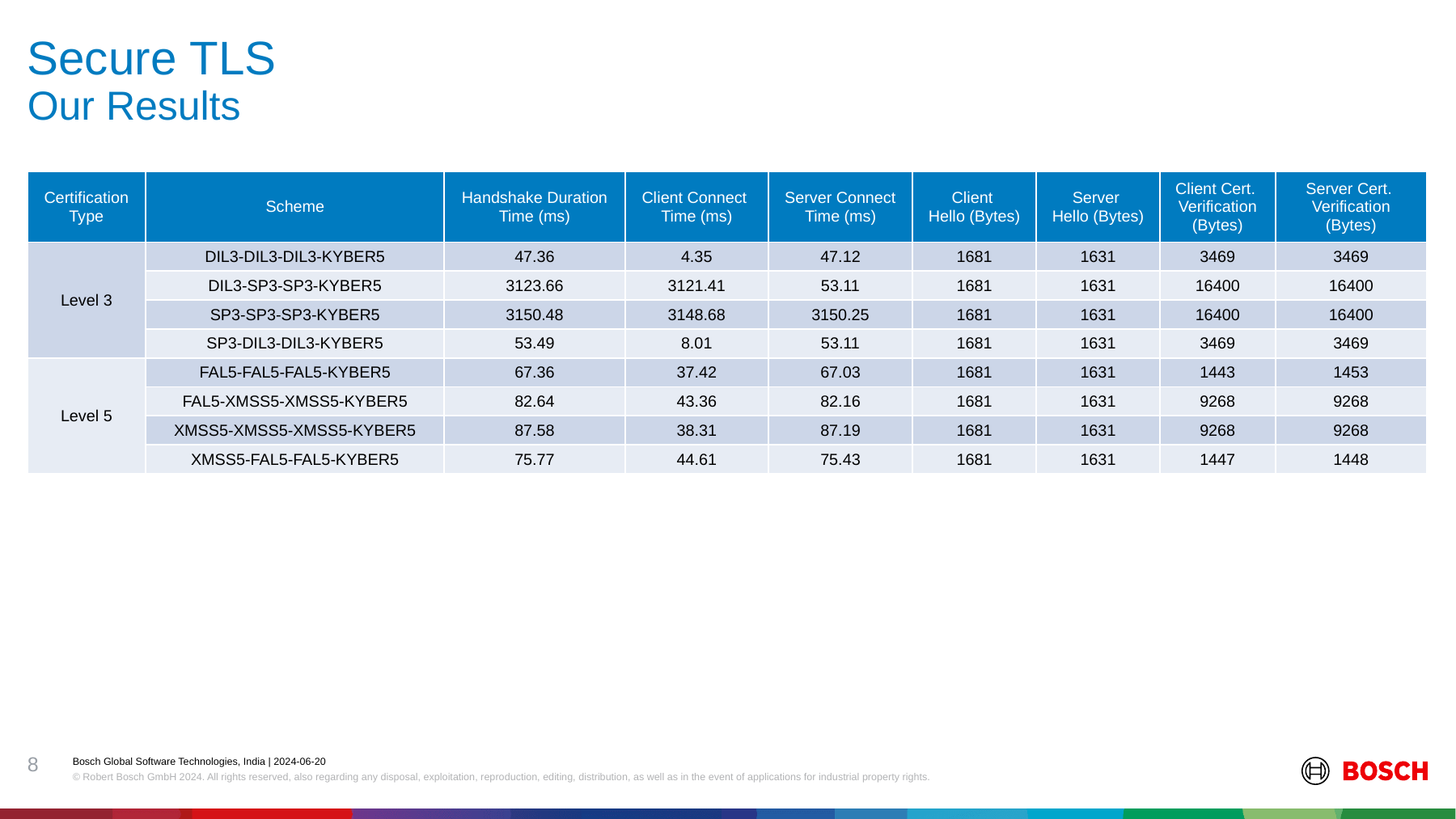

Secure TLS
# Our Results
| Certification Type | Scheme | Handshake Duration Time (ms) | Client Connect Time (ms) | Server Connect Time (ms) | Client Hello (Bytes) | Server Hello (Bytes) | Client Cert. Verification (Bytes) | Server Cert. Verification (Bytes) |
| --- | --- | --- | --- | --- | --- | --- | --- | --- |
| Level 3 | DIL3-DIL3-DIL3-KYBER5 | 47.36 | 4.35 | 47.12 | 1681 | 1631 | 3469 | 3469 |
|  | DIL3-SP3-SP3-KYBER5 | 3123.66 | 3121.41 | 53.11 | 1681 | 1631 | 16400 | 16400 |
|  | SP3-SP3-SP3-KYBER5 | 3150.48 | 3148.68 | 3150.25 | 1681 | 1631 | 16400 | 16400 |
|  | SP3-DIL3-DIL3-KYBER5 | 53.49 | 8.01 | 53.11 | 1681 | 1631 | 3469 | 3469 |
| Level 5 | FAL5-FAL5-FAL5-KYBER5 | 67.36 | 37.42 | 67.03 | 1681 | 1631 | 1443 | 1453 |
|  | FAL5-XMSS5-XMSS5-KYBER5 | 82.64 | 43.36 | 82.16 | 1681 | 1631 | 9268 | 9268 |
|  | XMSS5-XMSS5-XMSS5-KYBER5 | 87.58 | 38.31 | 87.19 | 1681 | 1631 | 9268 | 9268 |
|  | XMSS5-FAL5-FAL5-KYBER5 | 75.77 | 44.61 | 75.43 | 1681 | 1631 | 1447 | 1448 |

8